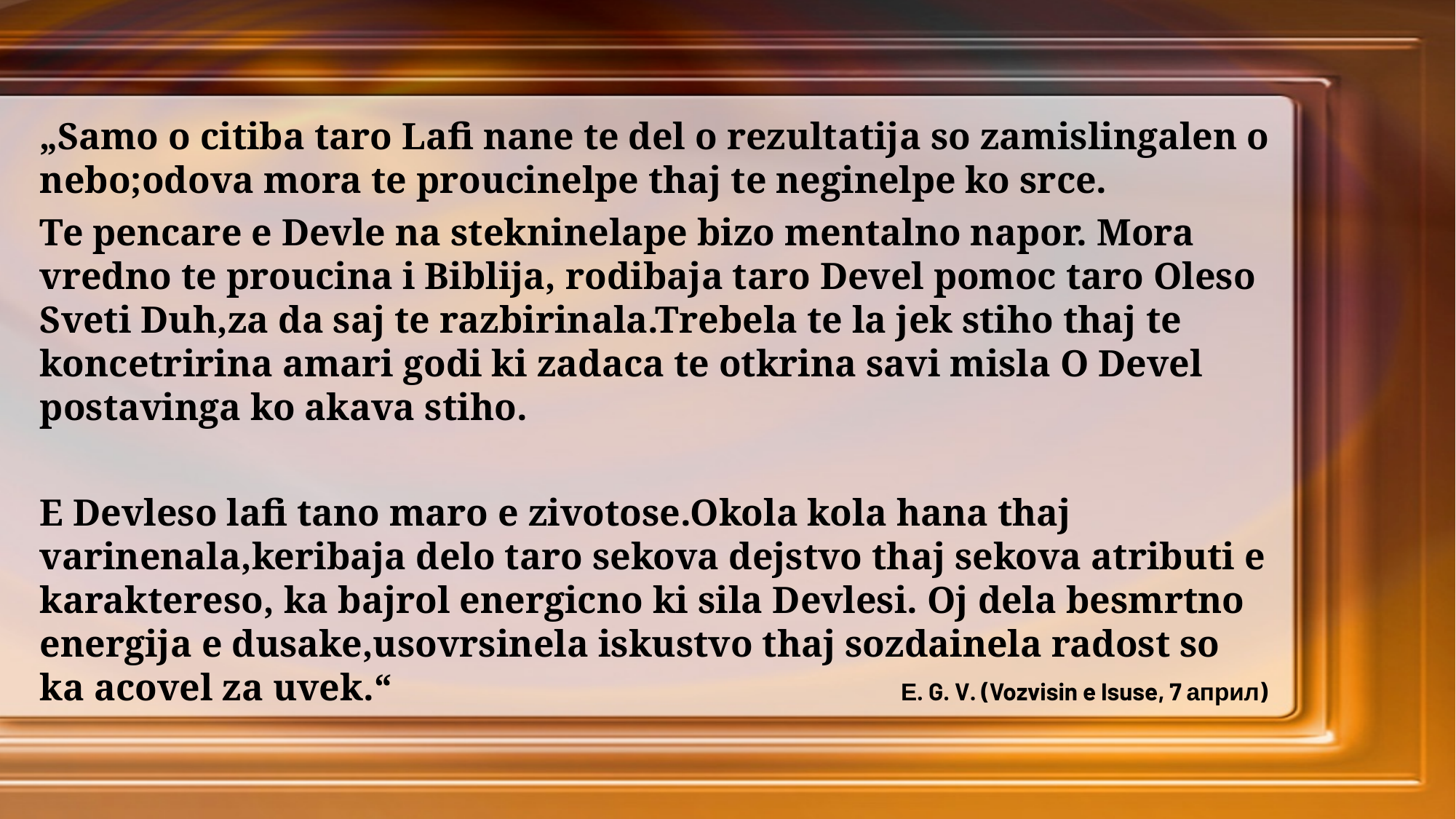

„Samo o citiba taro Lafi nane te del o rezultatija so zamislingalen o nebo;odova mora te proucinelpe thaj te neginelpe ko srce.
Te pencare e Devle na stekninelape bizo mentalno napor. Mora vredno te proucina i Biblija, rodibaja taro Devel pomoc taro Oleso Sveti Duh,za da saj te razbirinala.Trebela te la jek stiho thaj te koncetririna amari godi ki zadaca te otkrina savi misla O Devel postavinga ko akava stiho.

E Devleso lafi tano maro e zivotose.Okola kola hana thaj varinenala,keribaja delo taro sekova dejstvo thaj sekova atributi e karaktereso, ka bajrol energicno ki sila Devlesi. Oj dela besmrtno energija e dusake,usovrsinela iskustvo thaj sozdainela radost so ka acovel za uvek.“
Е. G. V. (Vozvisin e Isuse, 7 април)